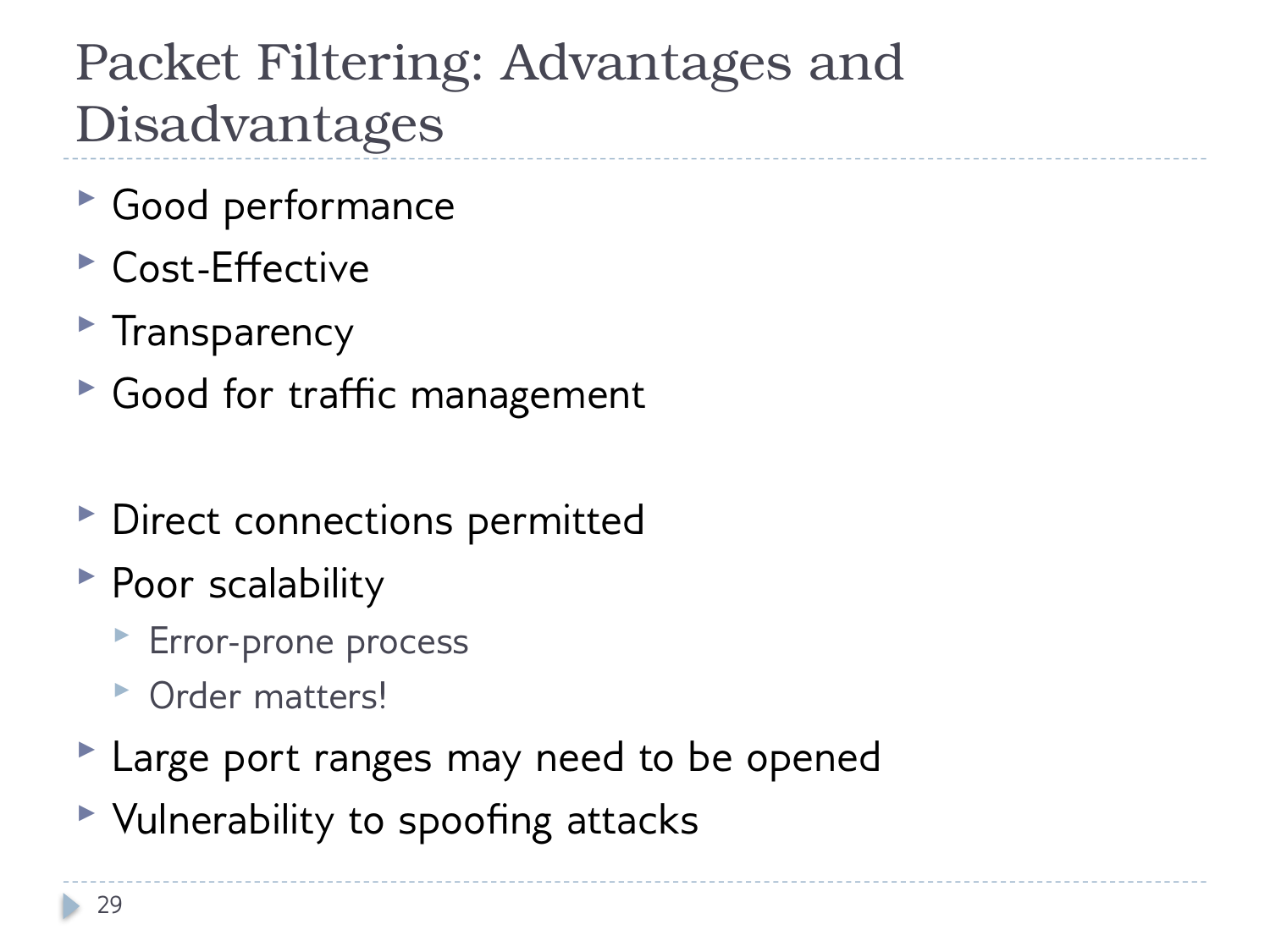

# Packet Filtering: Advantages and Disadvantages
Good performance
Cost-Effective
Transparency
Good for traffic management

Direct connections permitted
Poor scalability
Error-prone process
Order matters!
Large port ranges may need to be opened
Vulnerability to spoofing attacks
29